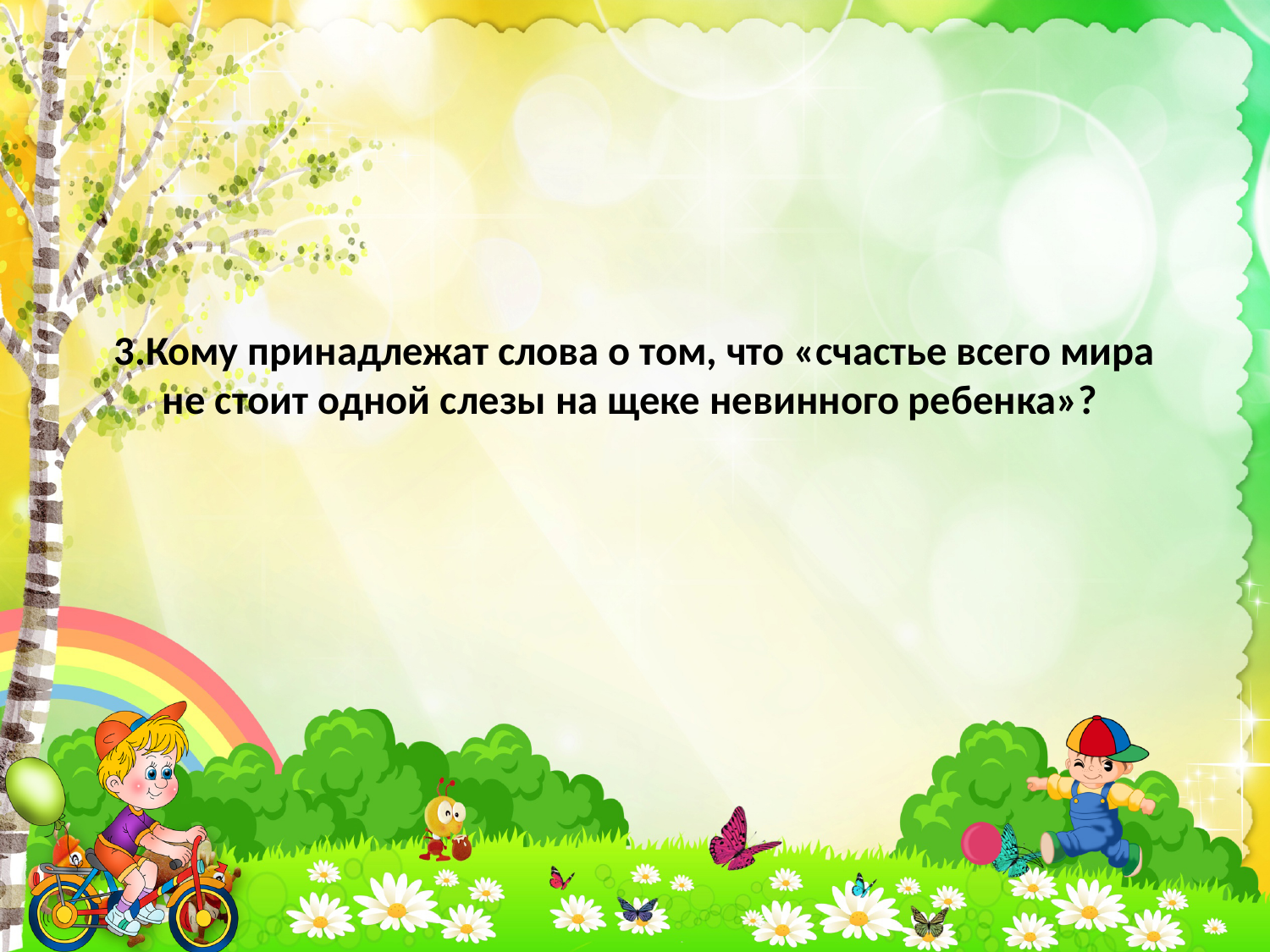

# 3.Кому принадлежат слова о том, что «счастье всего мира не стоит одной слезы на щеке невинного ребенка»?